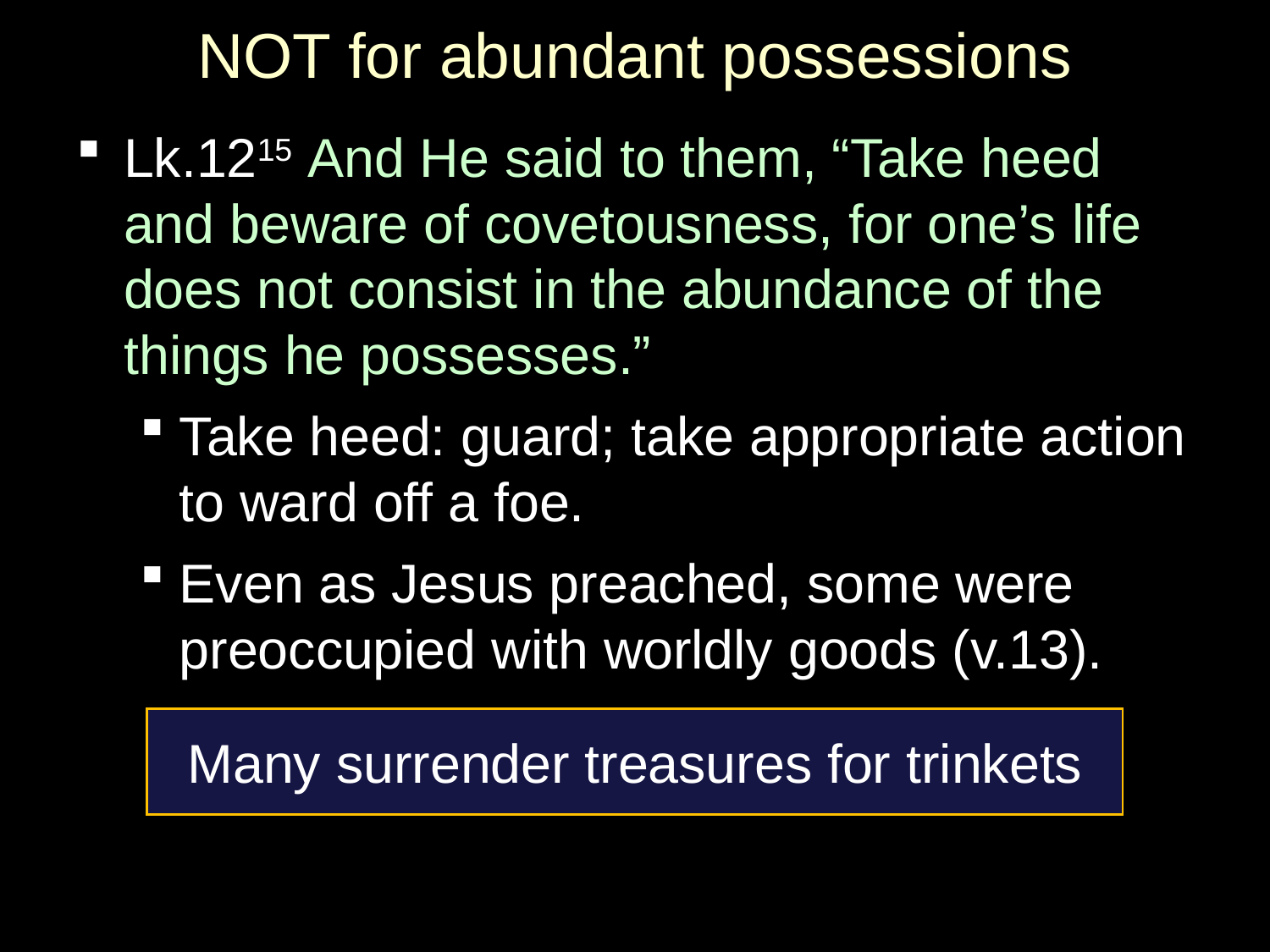

# NOT for abundant possessions
Lk.1215 And He said to them, “Take heed and beware of covetousness, for one’s life does not consist in the abundance of the things he possesses.”
Take heed: guard; take appropriate action to ward off a foe.
Even as Jesus preached, some were preoccupied with worldly goods (v.13).
Many surrender treasures for trinkets